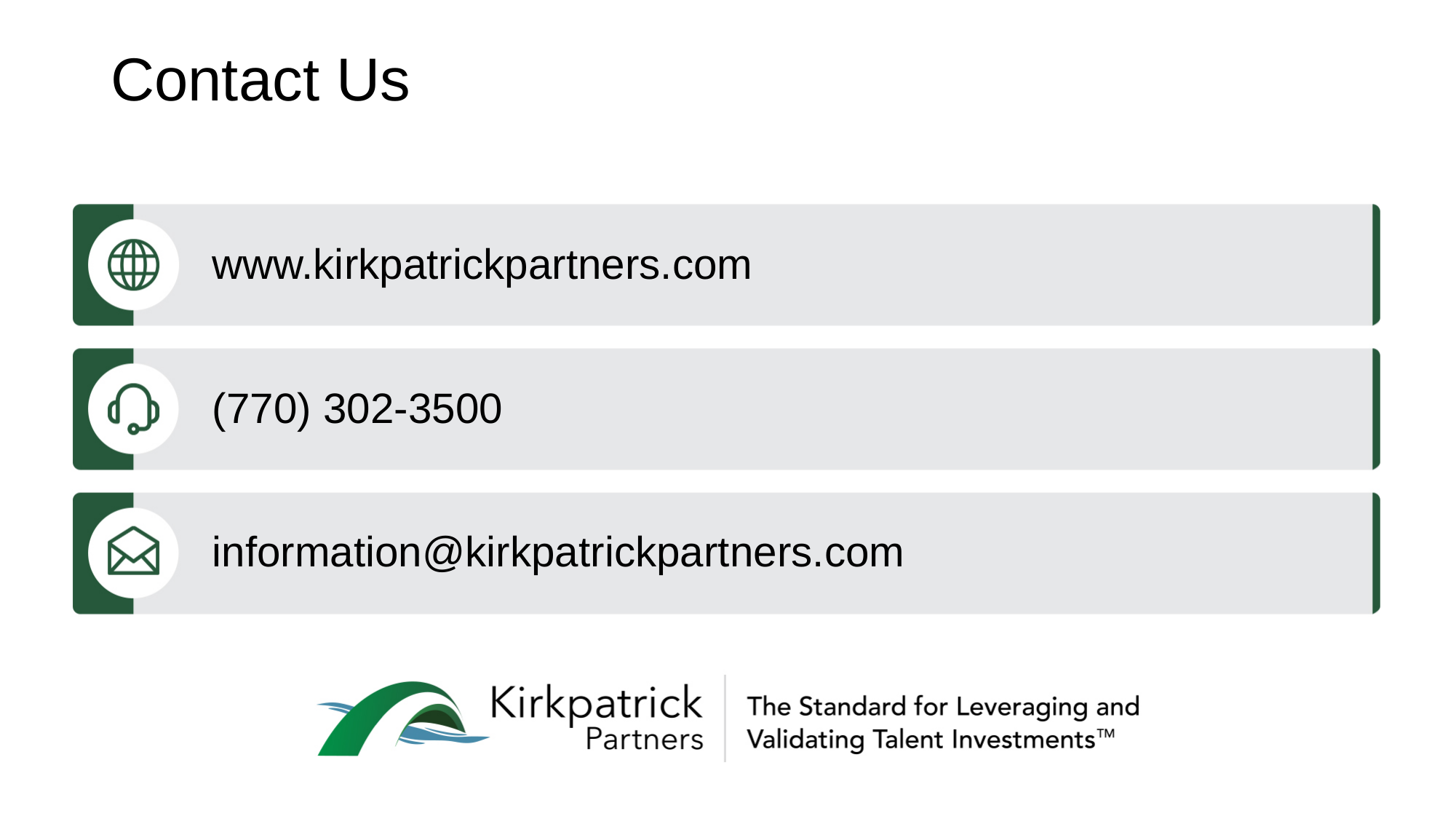

# Contact Us
www.kirkpatrickpartners.com
(770) 302-3500
information@kirkpatrickpartners.com